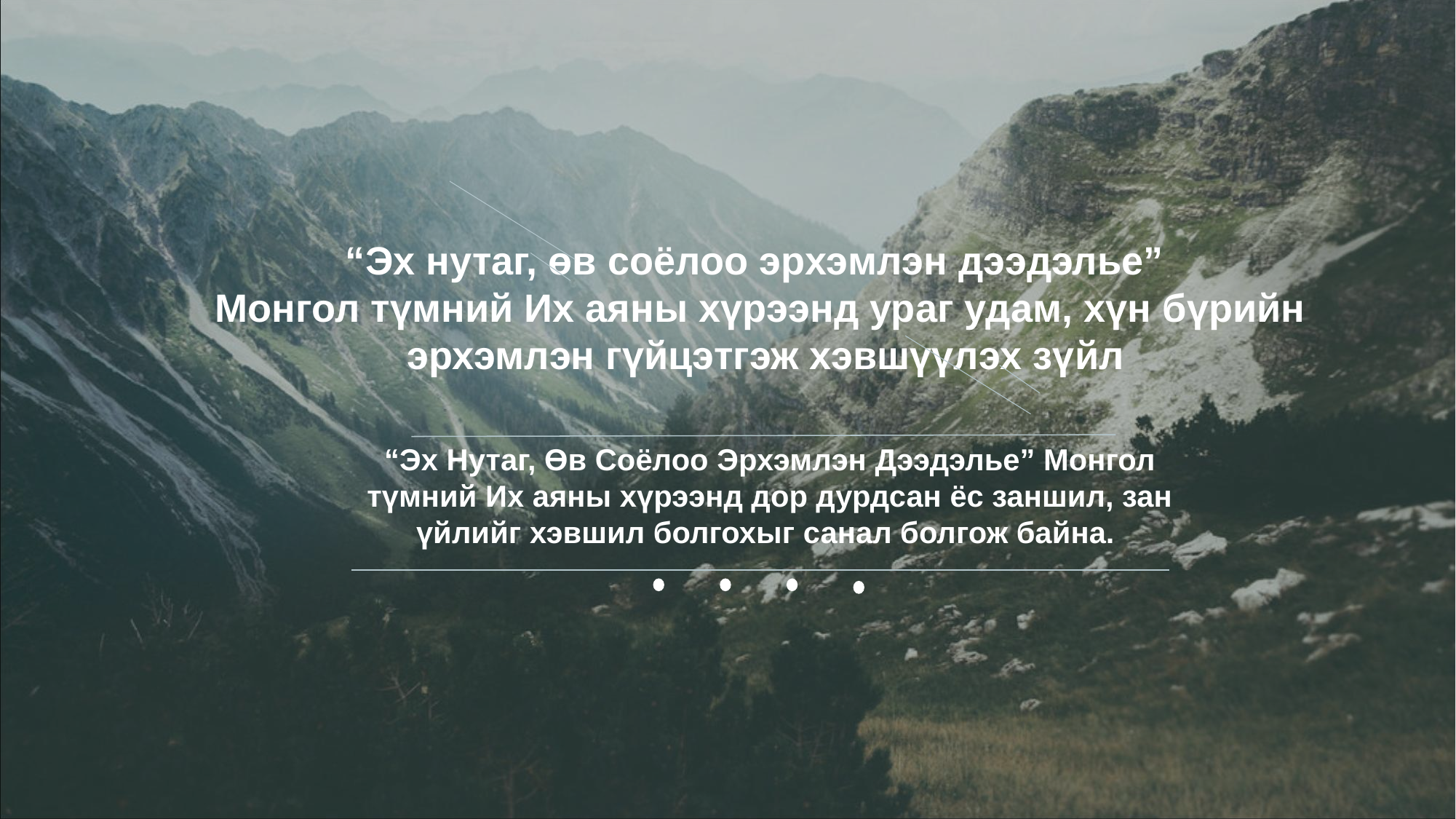

“Эх нутаг, өв соёлоо эрхэмлэн дээдэлье”
Монгол түмний Их аяны хүрээнд ураг удам, хүн бүрийн
 эрхэмлэн гүйцэтгэж хэвшүүлэх зүйл
“Эх Нутаг, Өв Соёлоо Эрхэмлэн Дээдэлье” Монгол түмний Их аяны хүрээнд дор дурдсан ёс заншил, зан үйлийг хэвшил болгохыг санал болгож байна.